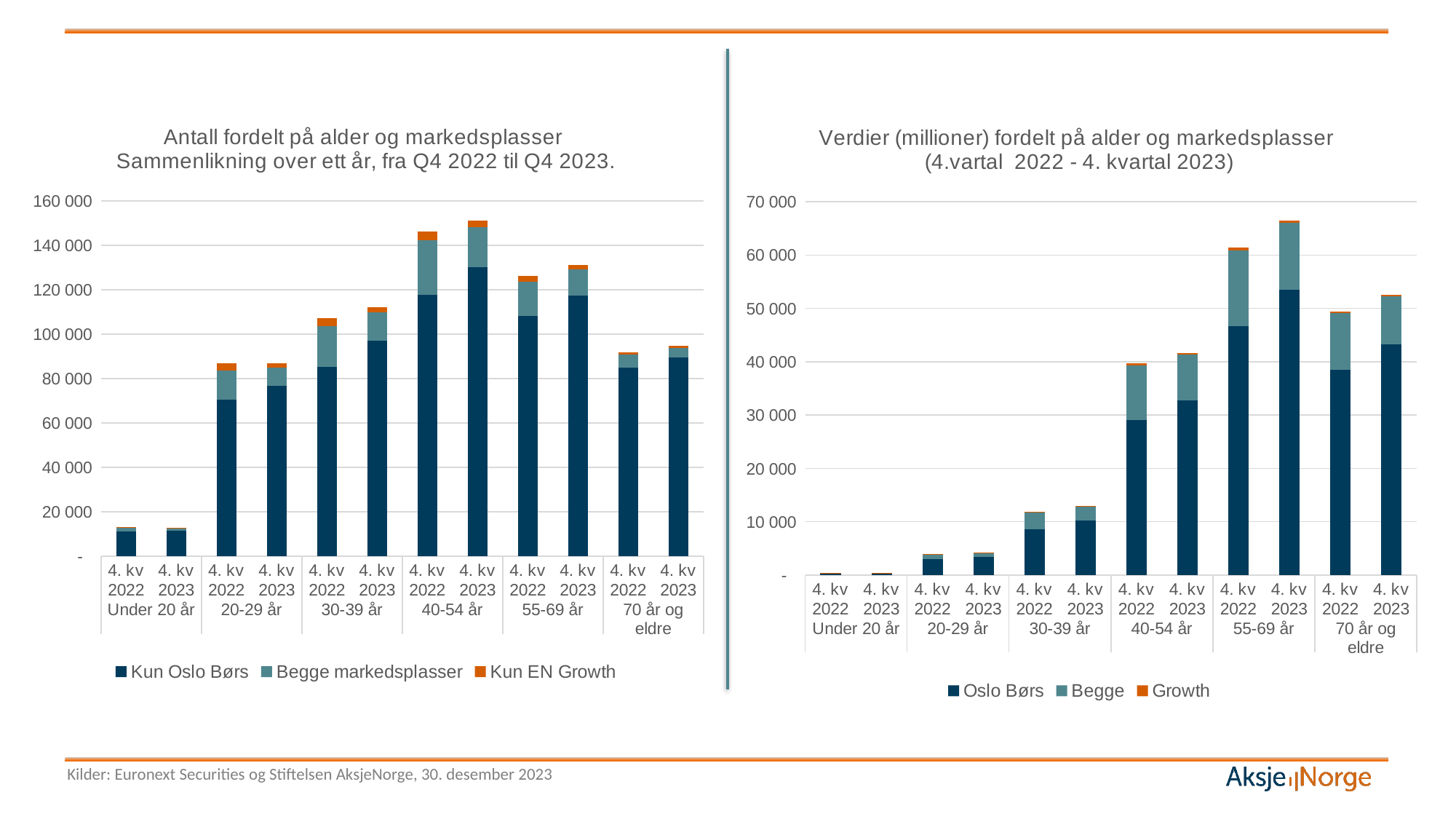

### Chart: Antall fordelt på alder og markedsplasser Sammenlikning over ett år, fra Q4 2022 til Q4 2023.

| Category | Kun Oslo Børs | Begge markedsplasser | Kun EN Growth |
|---|---|---|---|
| 4. kv 2022 | 11239.0 | 1420.0 | 544.0 |
| 4. kv 2023 | 11651.0 | 774.0 | 313.0 |
| 4. kv 2022 | 70575.0 | 13115.0 | 3303.0 |
| 4. kv 2023 | 76894.0 | 8082.0 | 1822.0 |
| 4. kv 2022 | 85251.0 | 18482.0 | 3552.0 |
| 4. kv 2023 | 97024.0 | 12924.0 | 2332.0 |
| 4. kv 2022 | 117702.0 | 24484.0 | 4119.0 |
| 4. kv 2023 | 130190.0 | 17934.0 | 2886.0 |
| 4. kv 2022 | 108086.0 | 15674.0 | 2444.0 |
| 4. kv 2023 | 117337.0 | 11710.0 | 1984.0 |
| 4. kv 2022 | 84934.0 | 5961.0 | 923.0 |
| 4. kv 2023 | 89410.0 | 4380.0 | 853.0 |

### Chart: Verdier (millioner) fordelt på alder og markedsplasser (4.vartal  2022 - 4. kvartal 2023)

| Category | Oslo Børs | Begge | Growth |
|---|---|---|---|
| 4. kv 2022 | 396.6969137652993 | 45.99444556710001 | 10.5978737018 |
| 4. kv 2023 | 380.65021423110005 | 41.43830929780001 | 6.945319430200001 |
| 4. kv 2022 | 2994.376304079804 | 882.9502555065026 | 52.69883146929997 |
| 4. kv 2023 | 3464.241886583808 | 716.6542456616999 | 42.249822523899994 |
| 4. kv 2022 | 8584.840508140507 | 3170.4142370230907 | 151.73278020809985 |
| 4. kv 2023 | 10280.052115527938 | 2572.6198159329942 | 94.61958252270003 |
| 4. kv 2022 | 29063.50088172212 | 10280.176753171692 | 344.9560710483 |
| 4. kv 2023 | 32724.978644802897 | 8637.995477272192 | 300.0679760670001 |
| 4. kv 2022 | 46633.26631865386 | 14306.898865334259 | 452.40725774569995 |
| 4. kv 2023 | 53501.063370898526 | 12603.859520078366 | 363.59799592670026 |
| 4. kv 2022 | 38520.917574567946 | 10673.998463263717 | 244.08146774349996 |
| 4. kv 2023 | 43320.15547347815 | 8961.832252538057 | 266.5239717085 |
Kilder: Euronext Securities og Stiftelsen AksjeNorge, 30. desember 2023